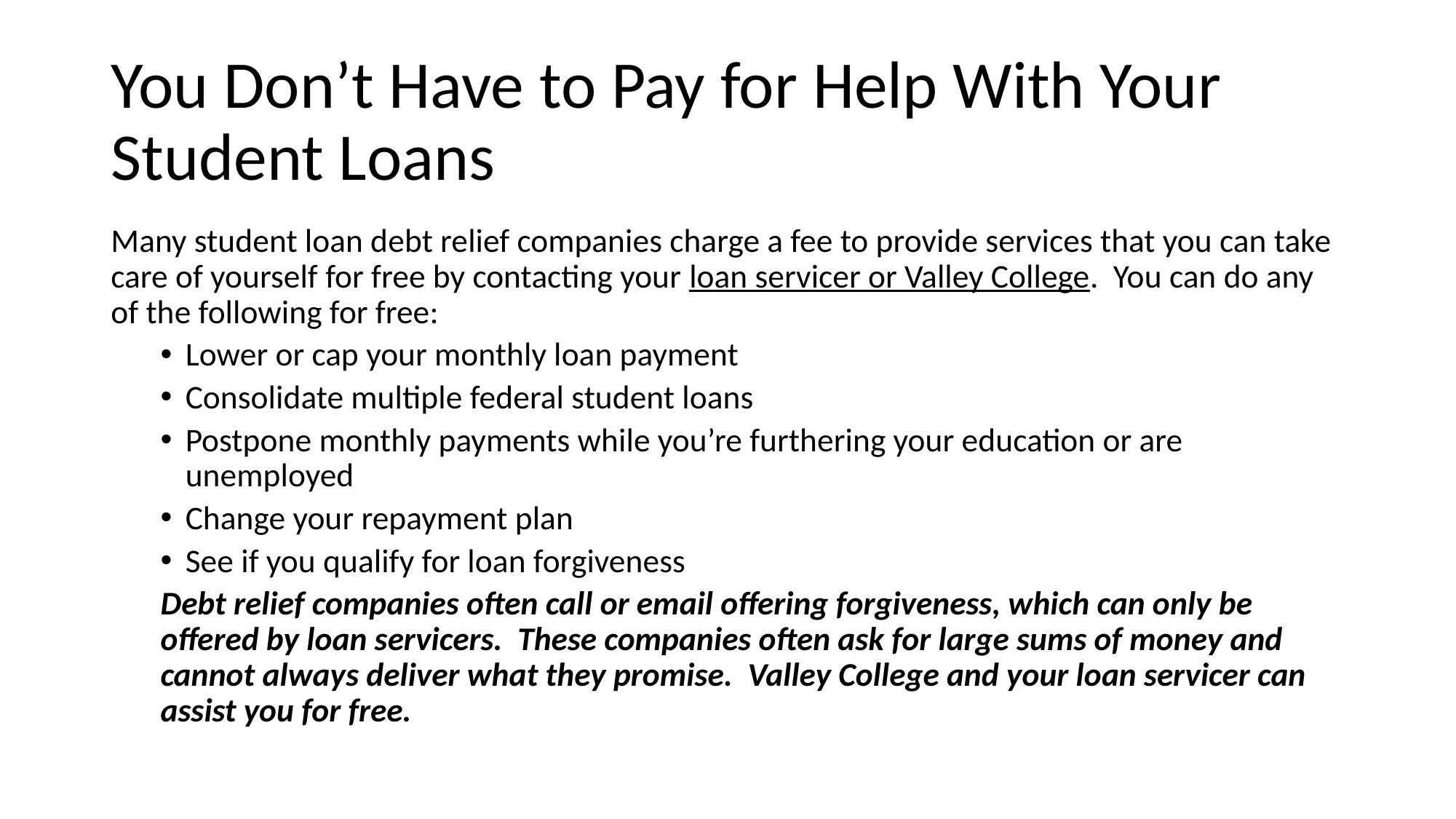

# You Don’t Have to Pay for Help With Your Student Loans
Many student loan debt relief companies charge a fee to provide services that you can take care of yourself for free by contacting your loan servicer or Valley College.  You can do any of the following for free:
Lower or cap your monthly loan payment
Consolidate multiple federal student loans
Postpone monthly payments while you’re furthering your education or are unemployed
Change your repayment plan
See if you qualify for loan forgiveness
Debt relief companies often call or email offering forgiveness, which can only be offered by loan servicers.  These companies often ask for large sums of money and cannot always deliver what they promise.  Valley College and your loan servicer can assist you for free.